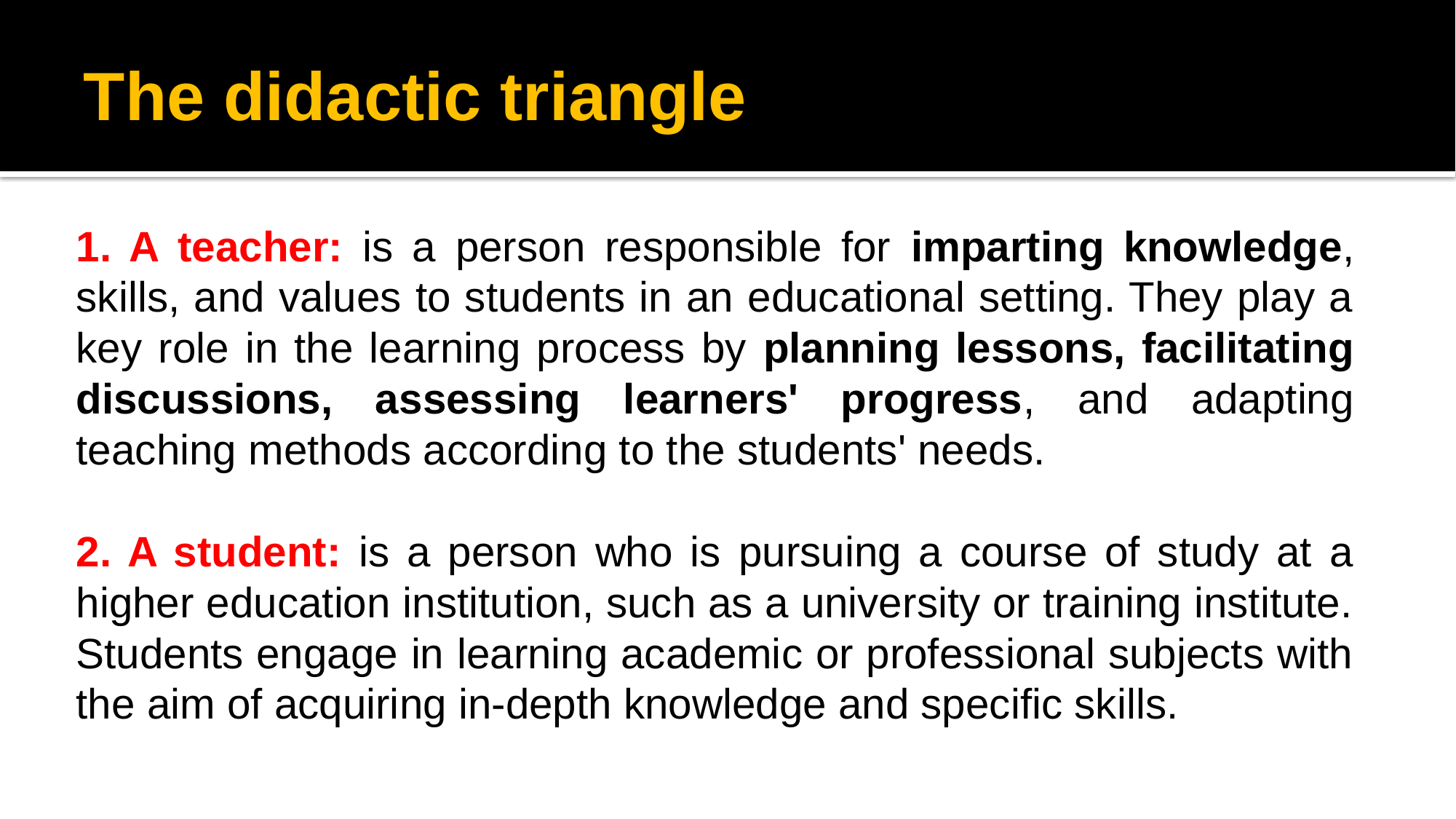

# The didactic triangle
1. A teacher: is a person responsible for imparting knowledge, skills, and values to students in an educational setting. They play a key role in the learning process by planning lessons, facilitating discussions, assessing learners' progress, and adapting teaching methods according to the students' needs.

2. A student: is a person who is pursuing a course of study at a higher education institution, such as a university or training institute. Students engage in learning academic or professional subjects with the aim of acquiring in-depth knowledge and specific skills.